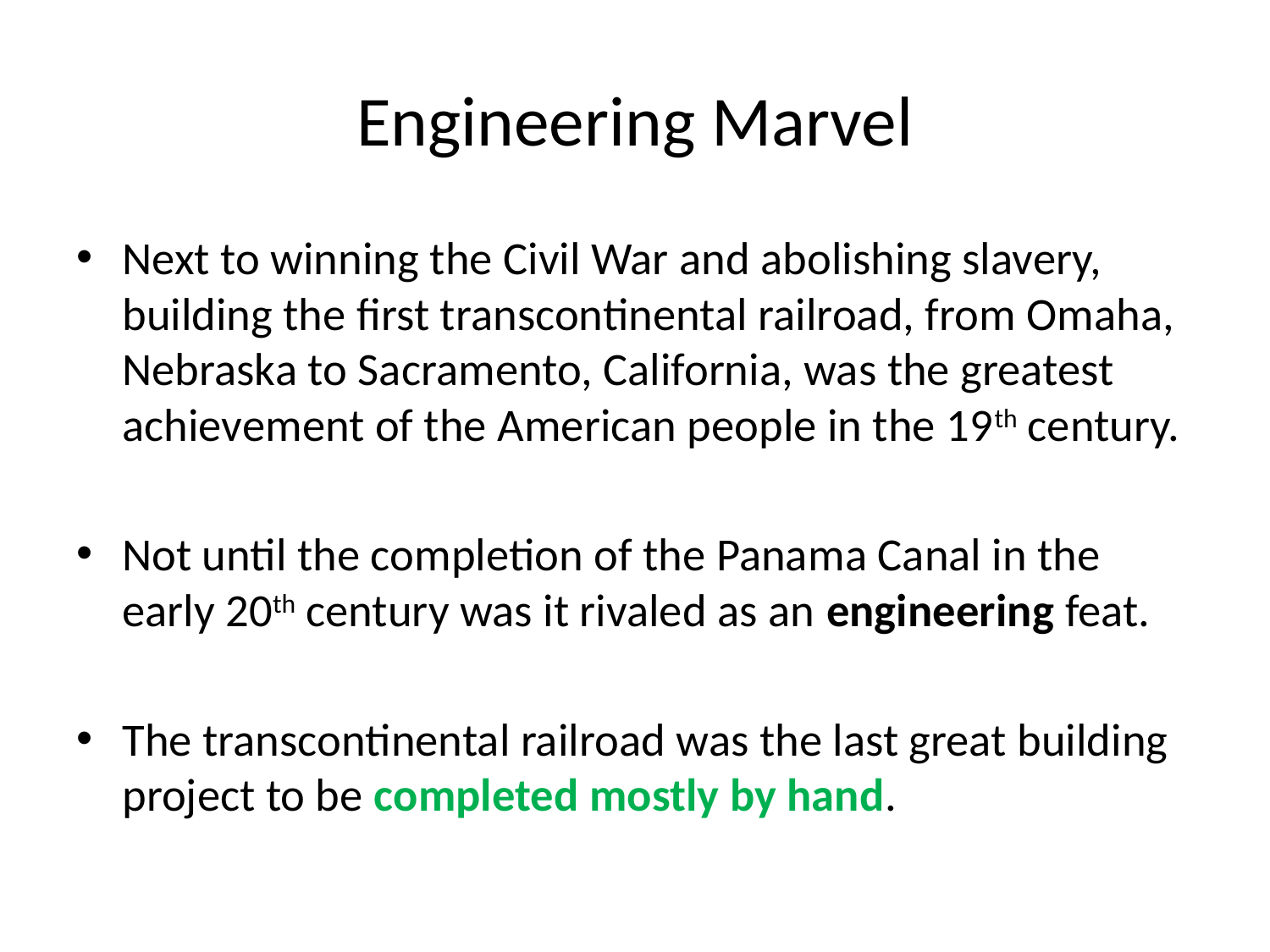

# Engineering Marvel
Next to winning the Civil War and abolishing slavery, building the first transcontinental railroad, from Omaha, Nebraska to Sacramento, California, was the greatest achievement of the American people in the 19th century.

Not until the completion of the Panama Canal in the early 20th century was it rivaled as an engineering feat.

The transcontinental railroad was the last great building project to be completed mostly by hand.